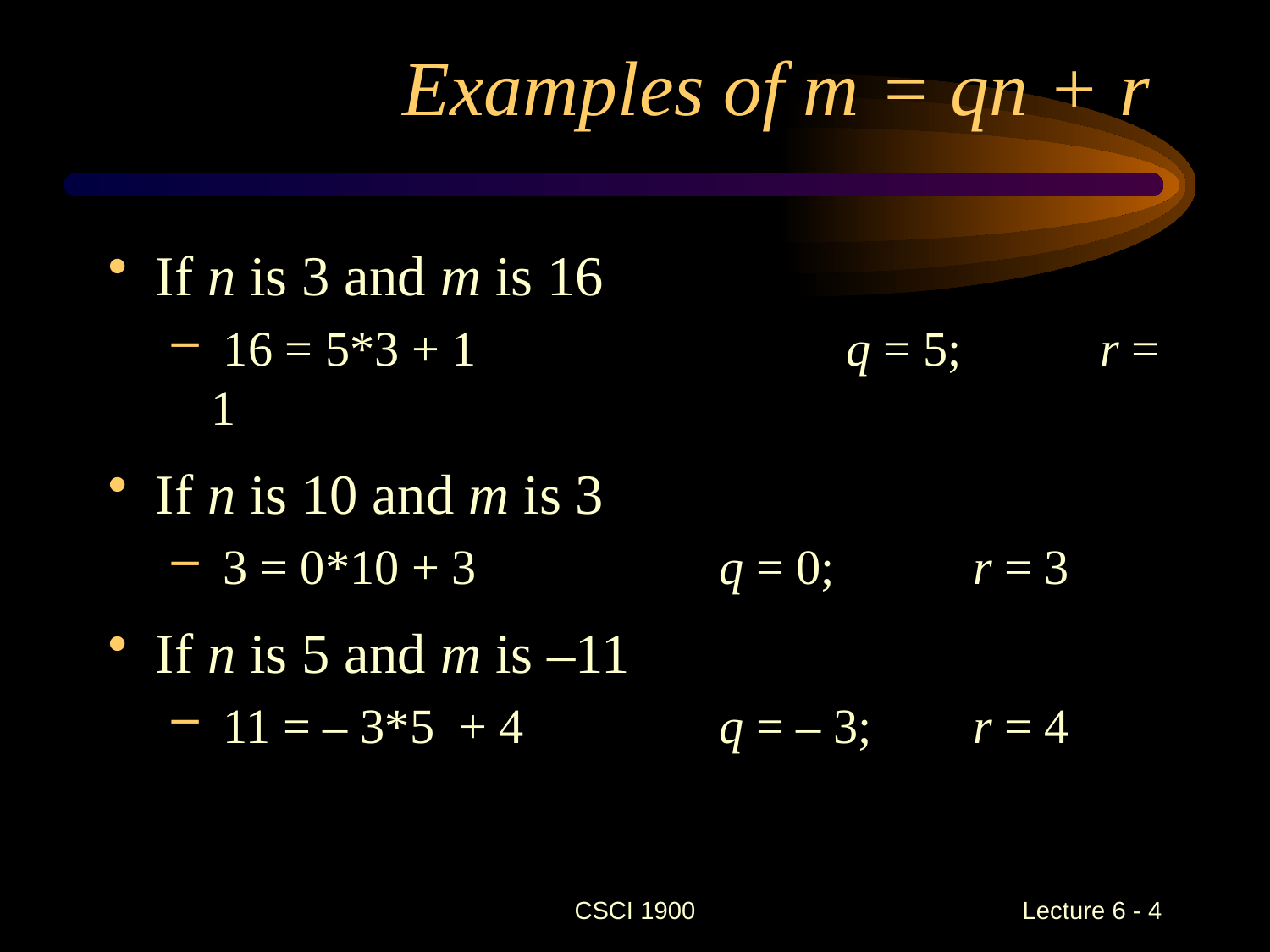

# Examples of m = qn + r
If n is 3 and m is 16
 16 = 5*3 + 1			q = 5;    	r = 1
If n is 10 and m is 3
 3 = 0*10 + 3 		q = 0;    	r = 3
If n is 5 and m is –11
 11 = – 3*5  + 4 		q = – 3;   	r = 4

CSCI 1900
 Lecture 6 - 4